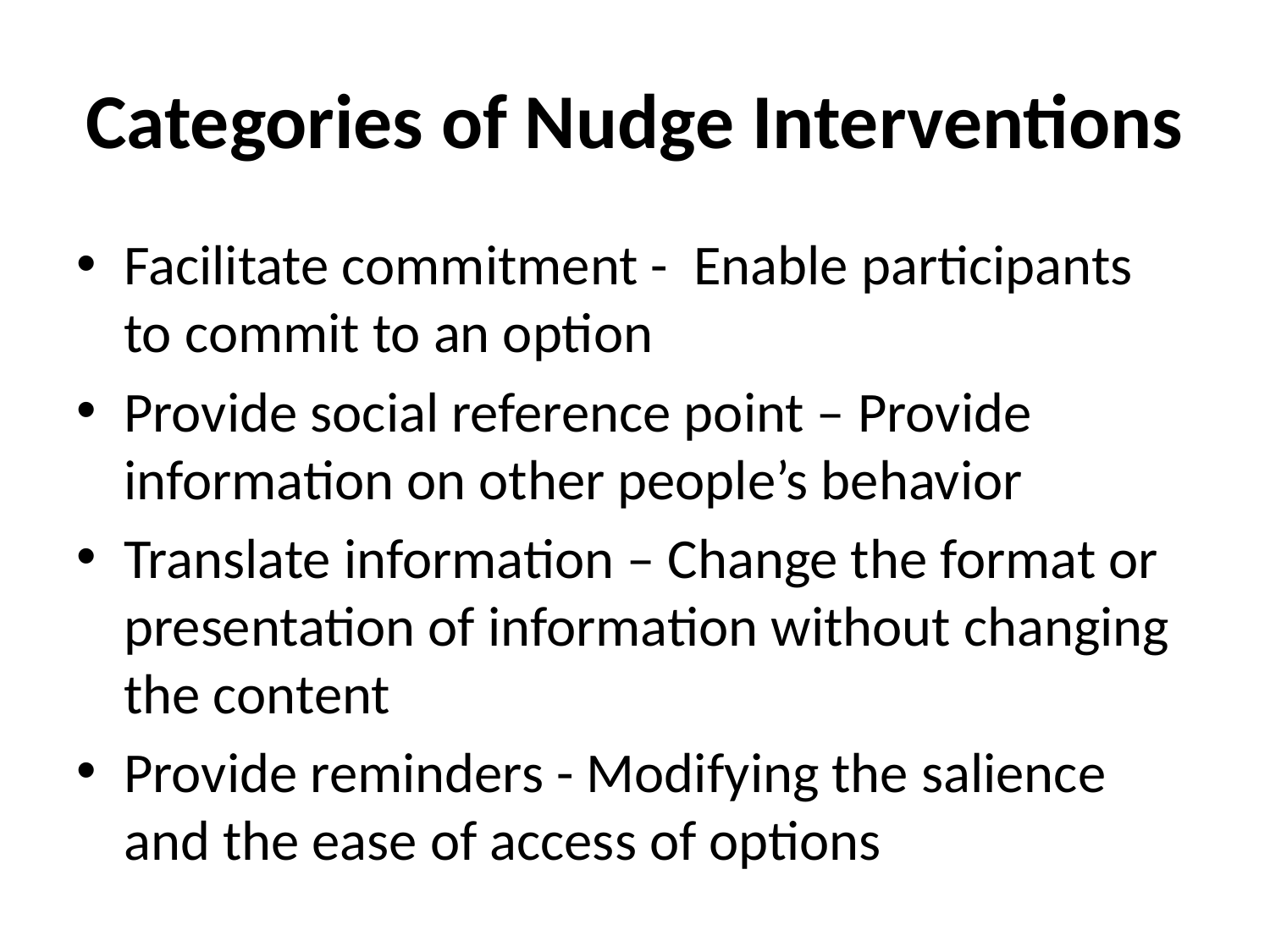

# Categories of Nudge Interventions
Facilitate commitment -  Enable participants to commit to an option
Provide social reference point – Provide information on other people’s behavior
Translate information – Change the format or presentation of information without changing the content
Provide reminders - Modifying the salience and the ease of access of options